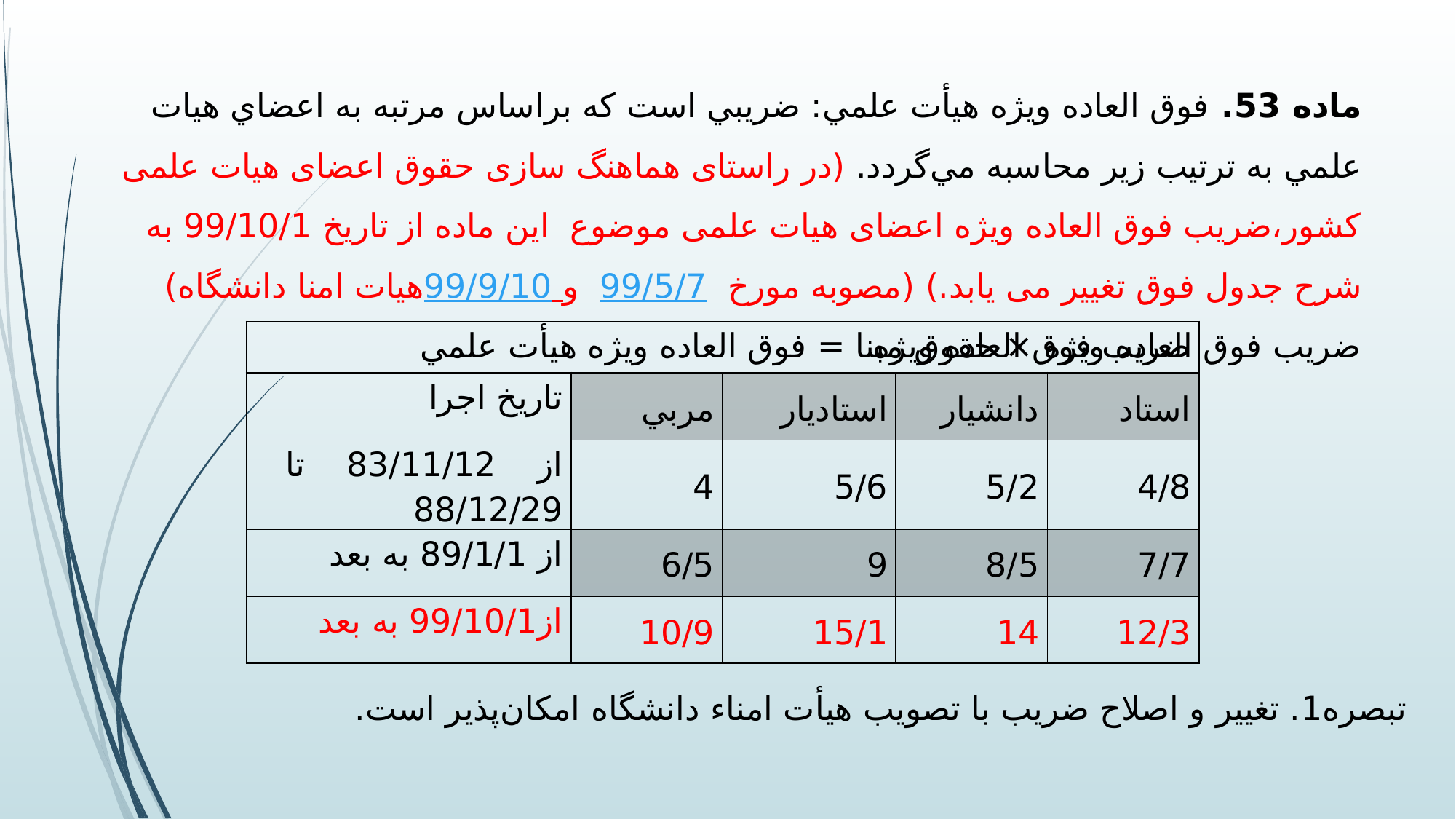

# ماده 53. فوق العاده ويژه هيأت علمي: ضريبي است كه براساس مرتبه به اعضاي هيات علمي به ترتيب زير محاسبه مي‌گردد. (در راستای هماهنگ سازی حقوق اعضای هیات علمی کشور،ضریب فوق العاده ویژه اعضای هیات علمی موضوع  این ماده از تاریخ 99/10/1 به شرح جدول فوق تغییر می یابد.) (مصوبه مورخ  99/5/7  و99/9/10 هیات امنا دانشگاه) ضريب فوق العاده ويژه × حقوق مبنا = فوق العاده ويژه هيأت علمي
| ضريب فوق العاده ويژه |  |  |  |  |
| --- | --- | --- | --- | --- |
| تاريخ اجرا | مربي | استاديار | دانشيار | استاد |
| از 83/11/12 تا 88/12/29 | 4 | 5/6 | 5/2 | 4/8 |
| از 89/1/1 به بعد | 6/5 | 9 | 8/5 | 7/7 |
| از99/10/1 به بعد | 10/9 | 15/1 | 14 | 12/3 |
تبصره1. تغيير و اصلاح ضريب با تصويب هيأت امناء دانشگاه امكان‌پذير است.